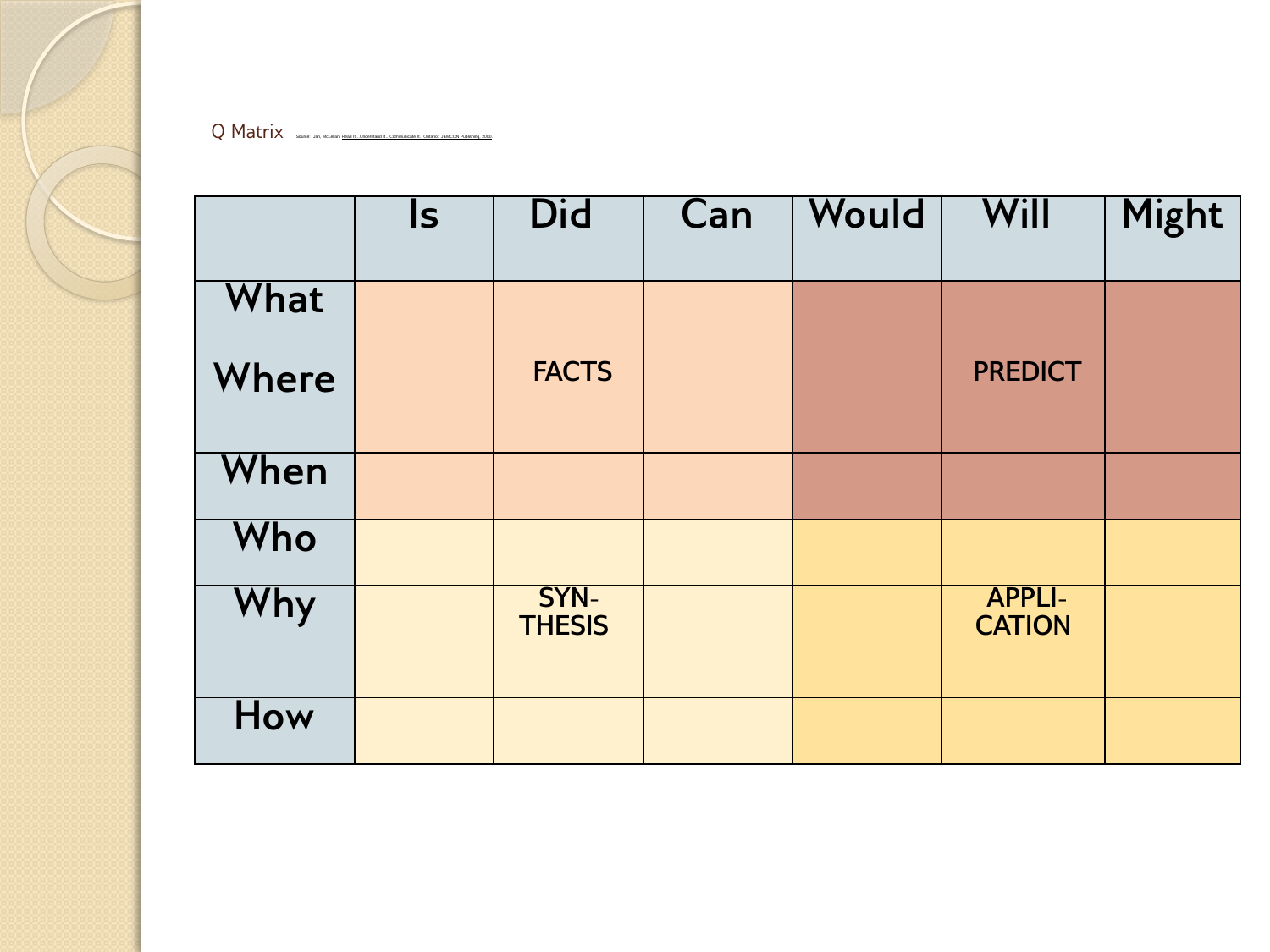

# Q Matrix  Source:  Jan, McLellan. Read It…Understand It…Communicate It.  Ontario:  JEMCON Publishing, 2000.
|  | Is | Did | Can | Would | Will | Might |
| --- | --- | --- | --- | --- | --- | --- |
| What |  |  |  |  |  |  |
| Where |  | FACTS |  |  | PREDICT |  |
| When |  |  |  |  |  |  |
| Who |  |  |  |  |  |  |
| Why |  | SYN-THESIS |  |  | APPLI-CATION |  |
| How |  |  |  |  |  |  |